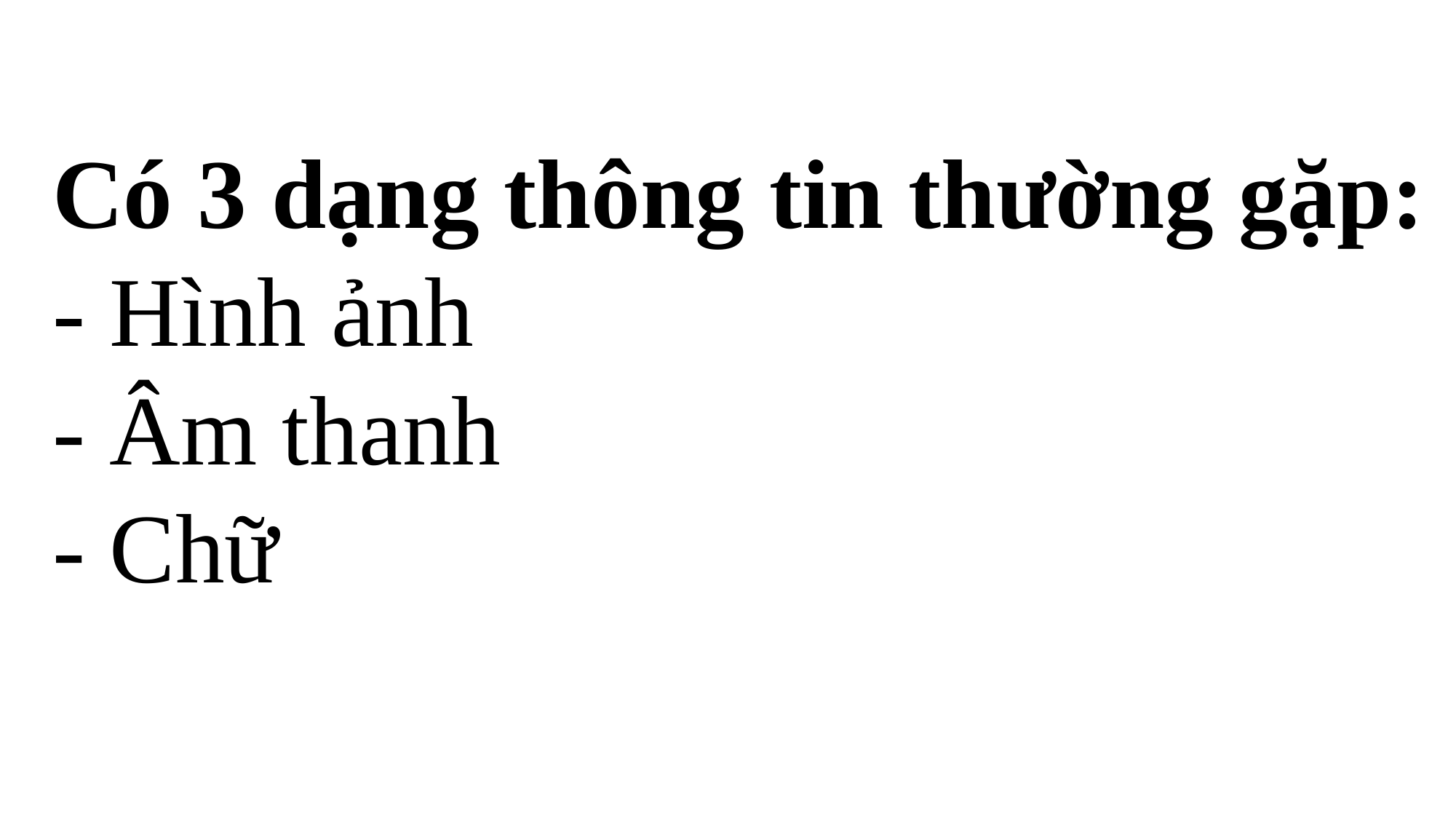

Có 3 dạng thông tin thường gặp:
- Hình ảnh
- Âm thanh
- Chữ